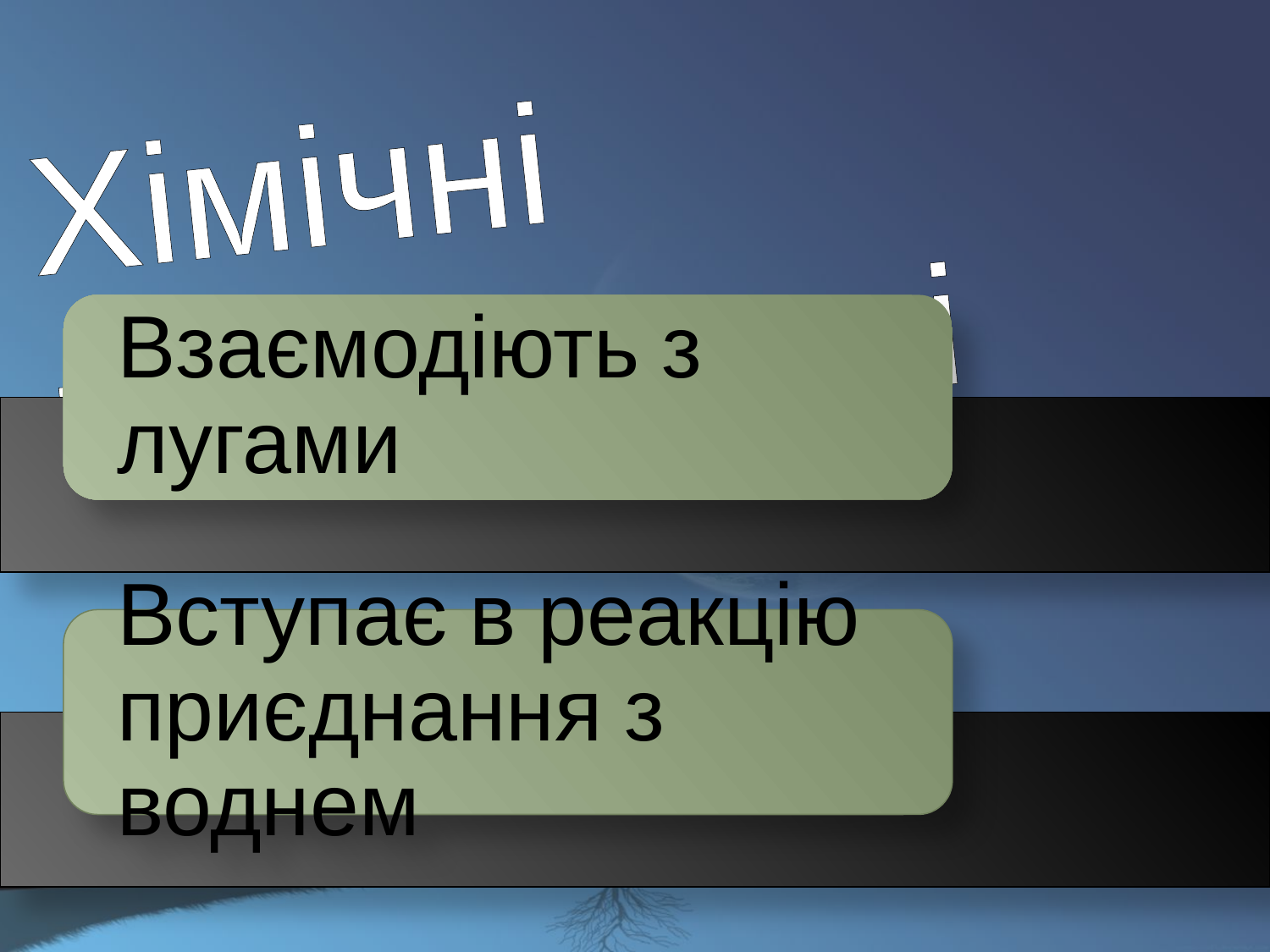

Хімічні властивості
Взаємодіють з лугами
Вступає в реакцію приєднання з воднем